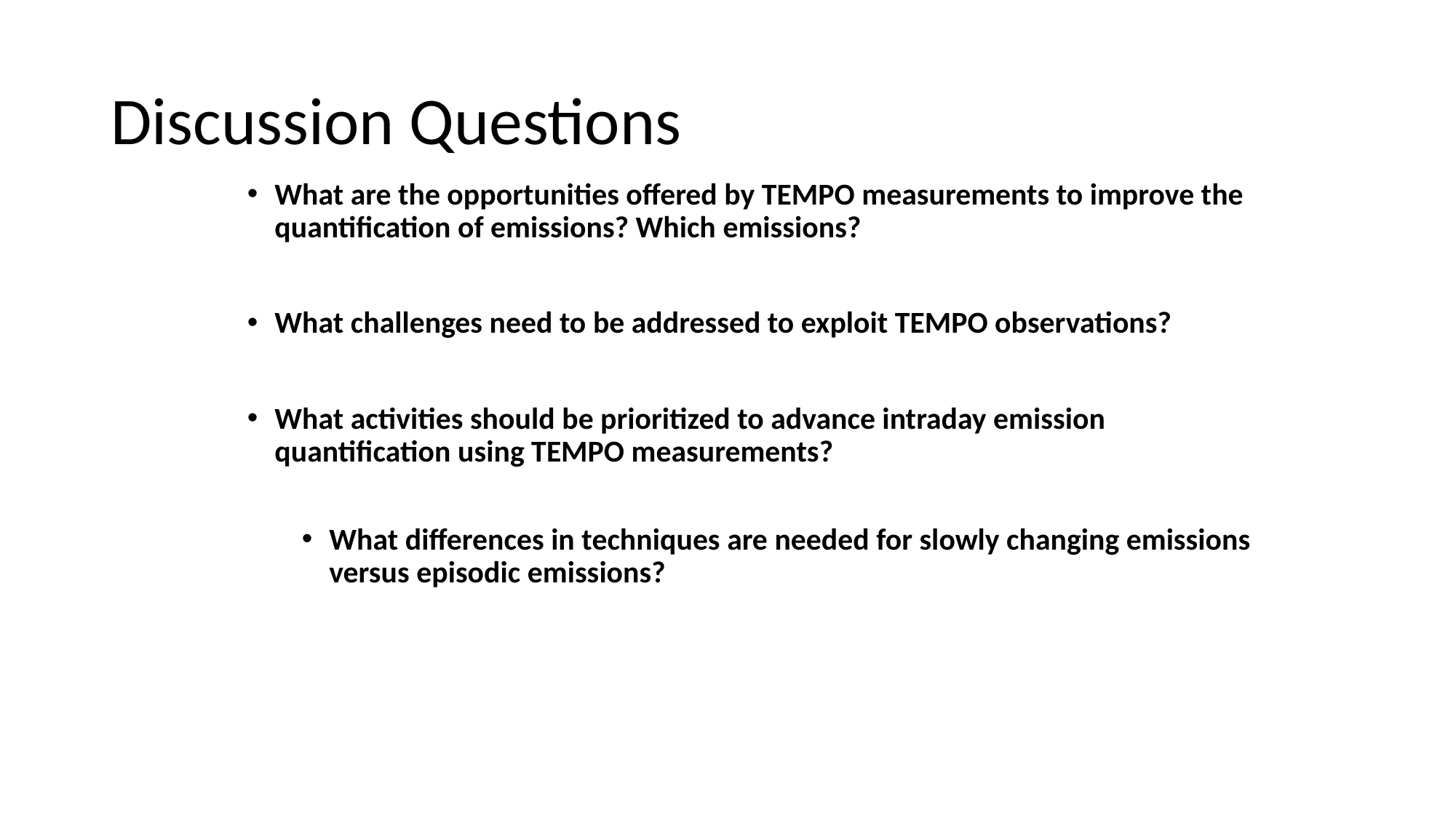

# Discussion Questions
What are the opportunities offered by TEMPO measurements to improve the quantification of emissions? Which emissions?

What challenges need to be addressed to exploit TEMPO observations?

What activities should be prioritized to advance intraday emission quantification using TEMPO measurements?

What differences in techniques are needed for slowly changing emissions versus episodic emissions?